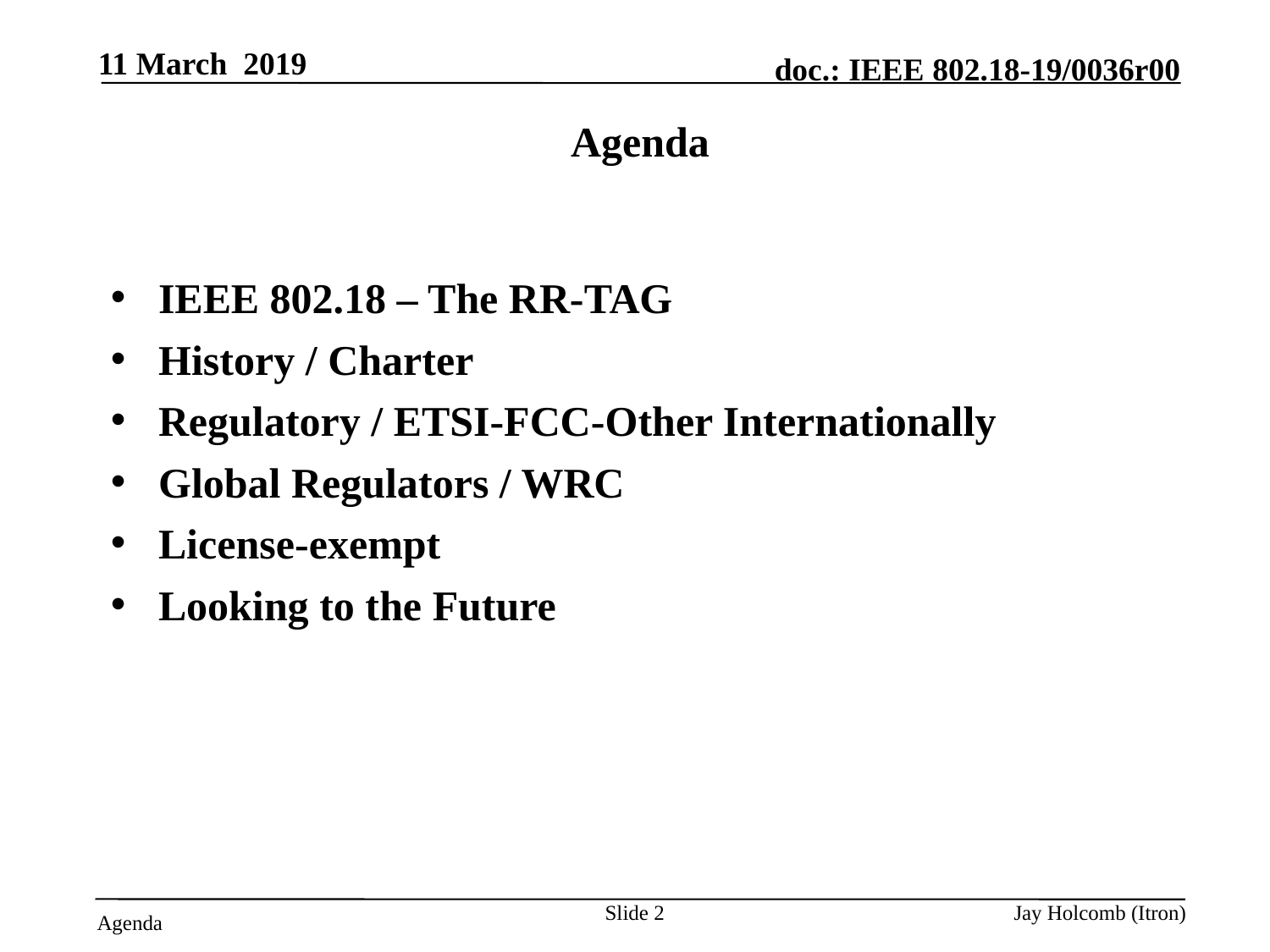

11 March  2019
# Agenda
IEEE 802.18 – The RR-TAG
History / Charter
Regulatory / ETSI-FCC-Other Internationally
Global Regulators / WRC
License-exempt
Looking to the Future
Slide 2
Jay Holcomb (Itron)
Agenda